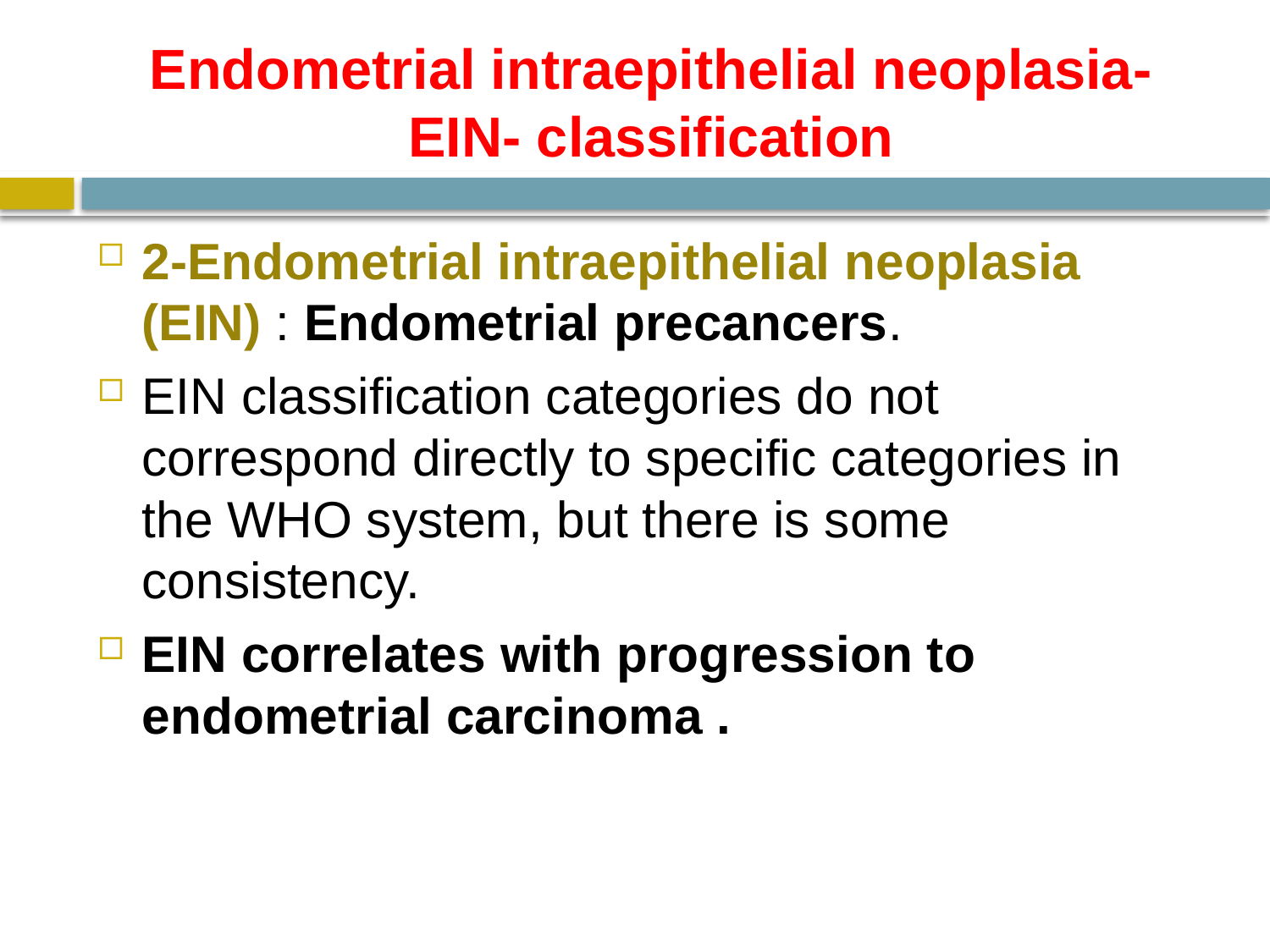

# Endometrial intraepithelial neoplasia-EIN- classification
2-Endometrial intraepithelial neoplasia (EIN) : Endometrial precancers.
EIN classification categories do not correspond directly to specific categories in the WHO system, but there is some consistency.
EIN correlates with progression to endometrial carcinoma .